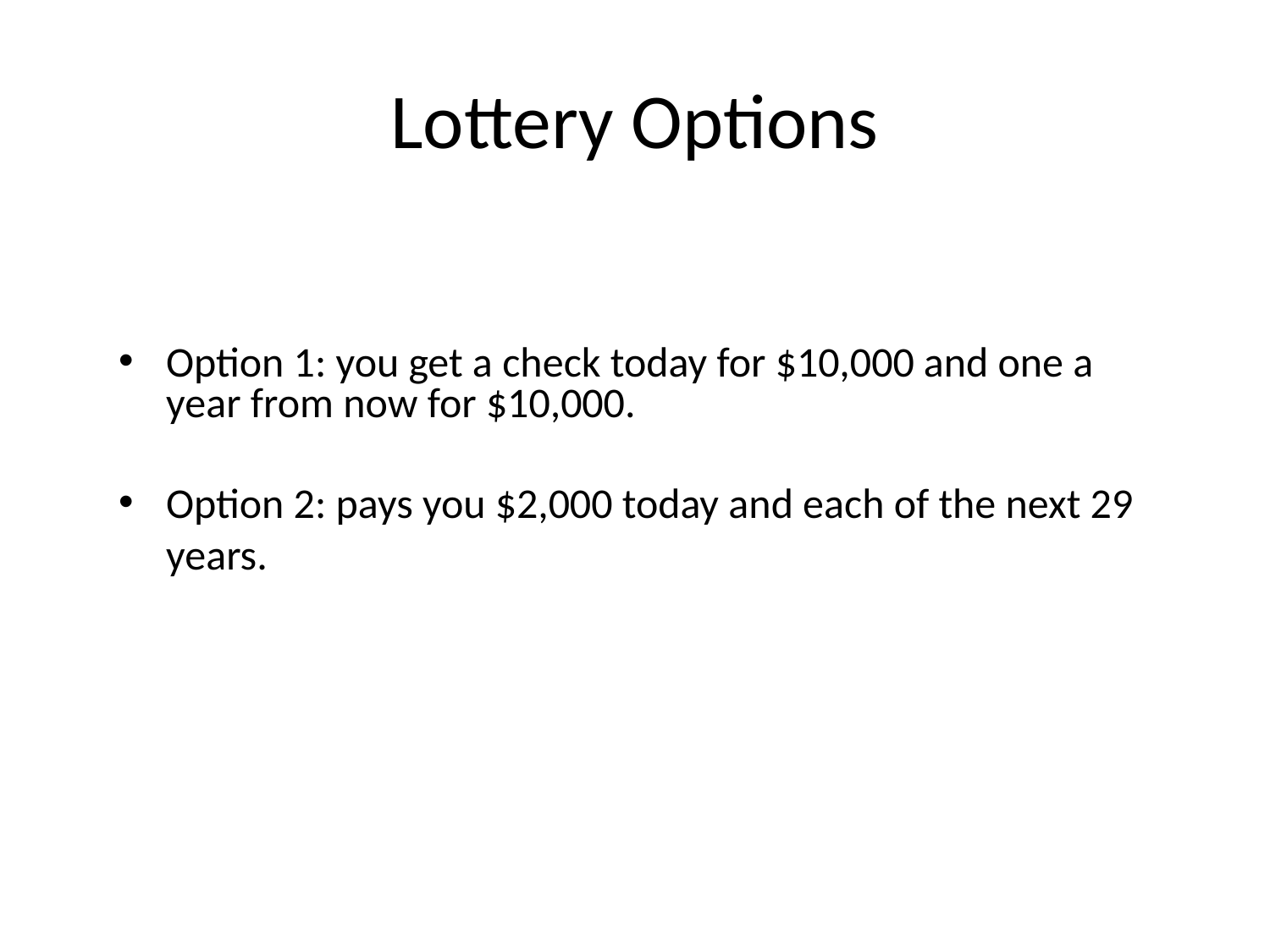

# Lottery Options
Option 1: you get a check today for $10,000 and one a year from now for $10,000.

Option 2: pays you $2,000 today and each of the next 29 years.